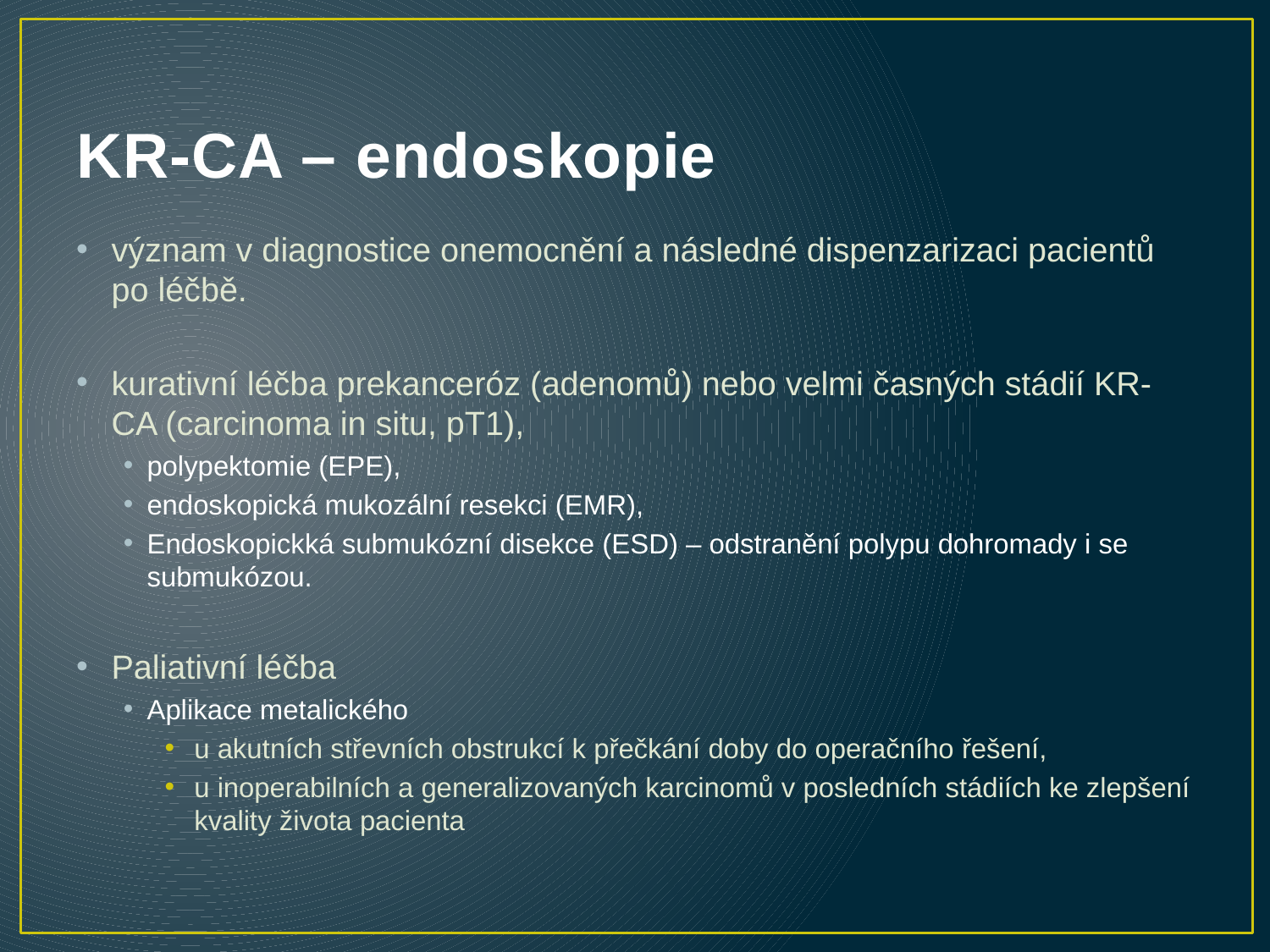

# KR-CA – endoskopie
význam v diagnostice onemocnění a následné dispenzarizaci pacientů po léčbě.

kurativní léčba prekanceróz (adenomů) nebo velmi časných stádií KR-CA (carcinoma in situ, pT1),
polypektomie (EPE),
endoskopická mukozální resekci (EMR),
Endoskopickká submukózní disekce (ESD) – odstranění polypu dohromady i se submukózou.

Paliativní léčba
Aplikace metalického
u akutních střevních obstrukcí k přečkání doby do operačního řešení,
u inoperabilních a generalizovaných karcinomů v posledních stádiích ke zlepšení kvality života pacienta